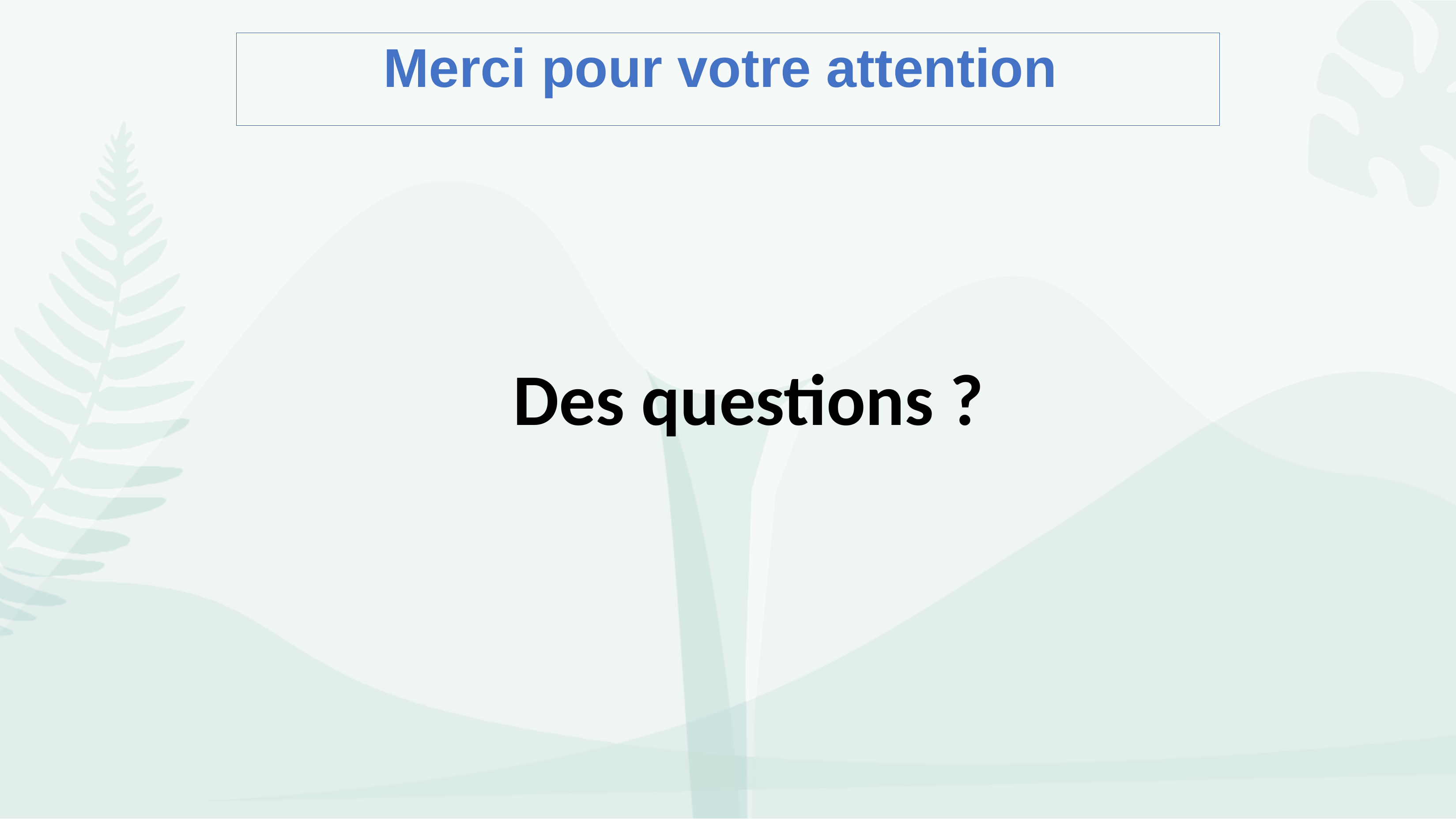

# Merci pour votre attention

Des questions ?